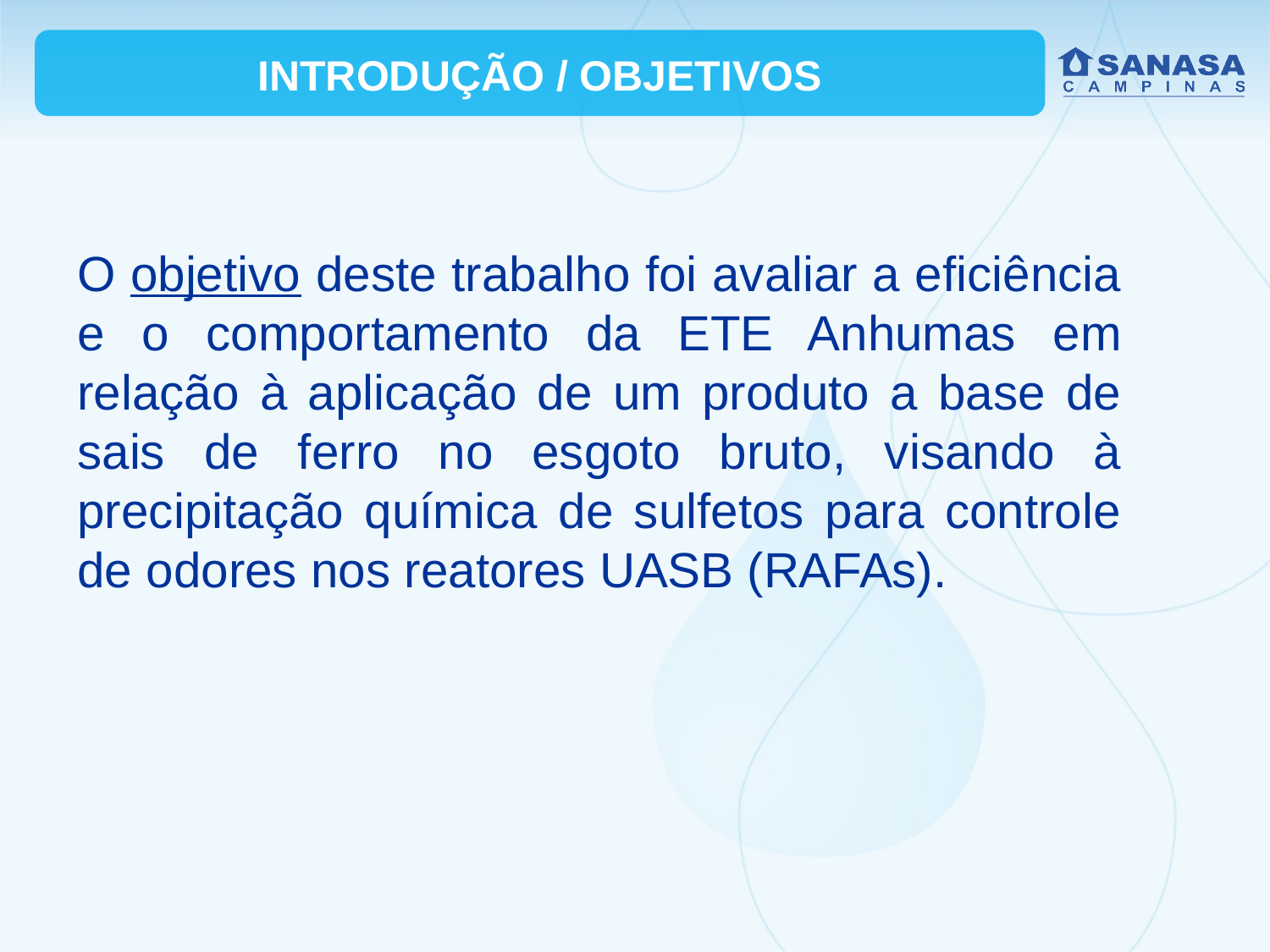

INTRODUÇÃO / OBJETIVOS
O objetivo deste trabalho foi avaliar a eficiência e o comportamento da ETE Anhumas em relação à aplicação de um produto a base de sais de ferro no esgoto bruto, visando à precipitação química de sulfetos para controle de odores nos reatores UASB (RAFAs).